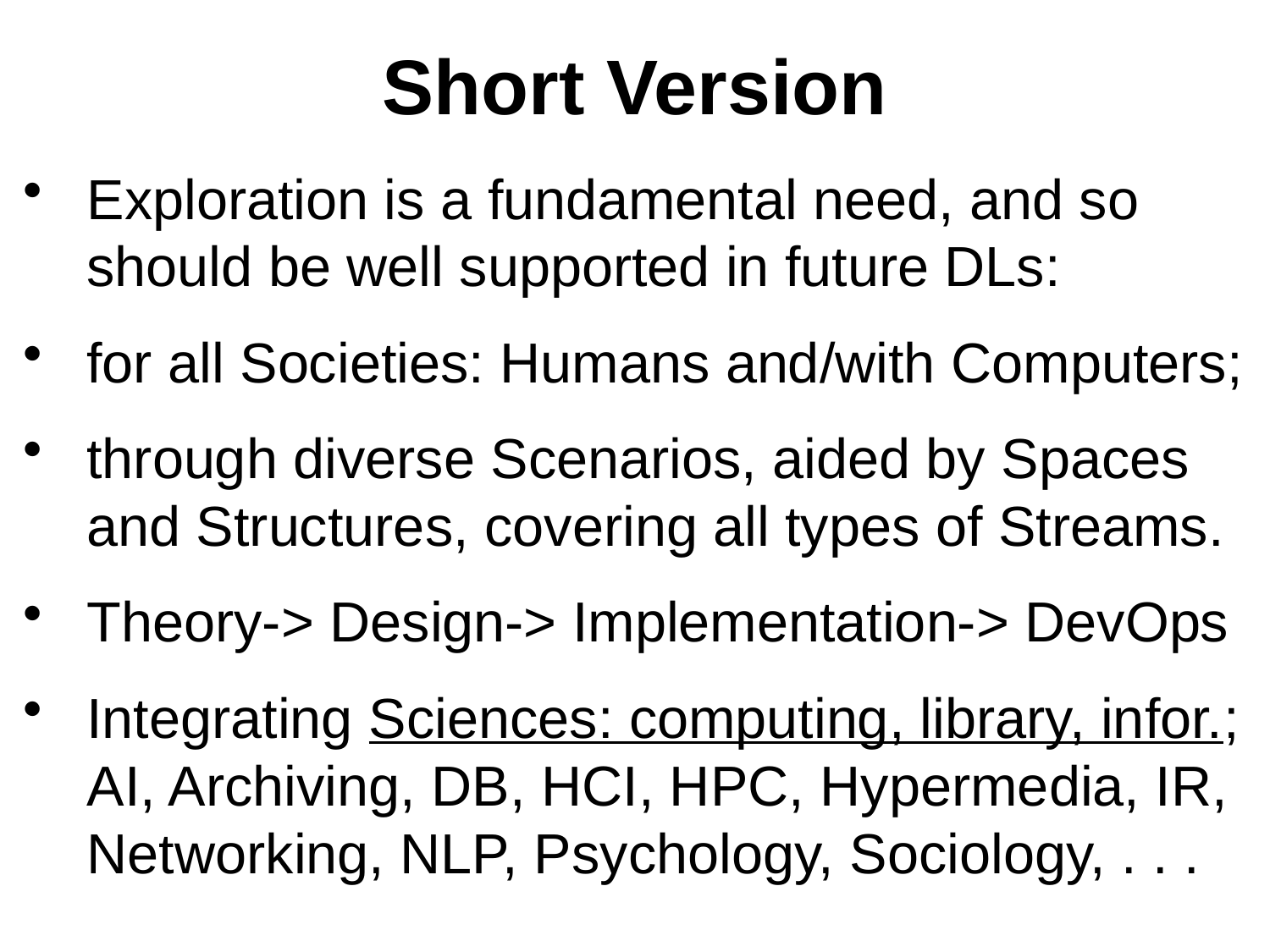

# Short Version
Exploration is a fundamental need, and so should be well supported in future DLs:
for all Societies: Humans and/with Computers;
through diverse Scenarios, aided by Spaces and Structures, covering all types of Streams.
Theory-> Design-> Implementation-> DevOps
Integrating Sciences: computing, library, infor.; AI, Archiving, DB, HCI, HPC, Hypermedia, IR, Networking, NLP, Psychology, Sociology, . . .